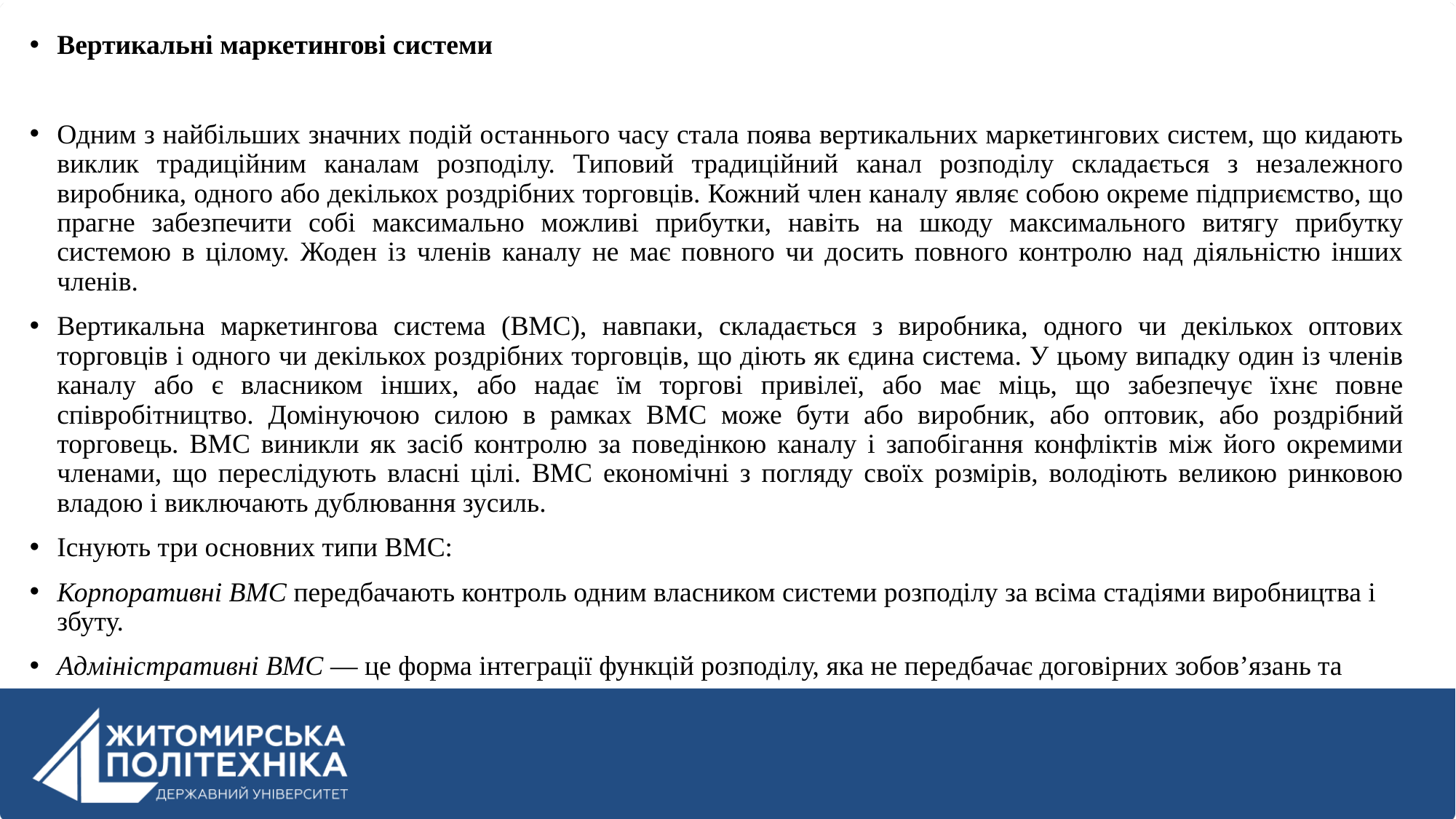

Вертикальні маркетингові системи

Одним з найбільших значних подій останнього часу стала поява вертикальних маркетингових систем, що кидають виклик традиційним каналам розподілу. Типовий традиційний канал розподілу складається з незалежного виробника, одного або декількох роздрібних торговців. Кожний член каналу являє собою окреме підприємство, що прагне забезпечити собі максимально можливі прибутки, навіть на шкоду максимального витягу прибутку системою в цілому. Жоден із членів каналу не має повного чи досить повного контролю над діяльністю інших членів.
Вертикальна маркетингова система (ВМС), навпаки, складається з виробника, одного чи декількох оптових торговців і одного чи декількох роздрібних торговців, що діють як єдина система. У цьому випадку один із членів каналу або є власником інших, або надає їм торгові привілеї, або має міць, що забезпечує їхнє повне співробітництво. Домінуючою силою в рамках ВМС може бути або виробник, або оптовик, або роздрібний торговець. ВМС виникли як засіб контролю за поведінкою каналу і запобігання конфліктів між його окремими членами, що переслідують власні цілі. ВМС економічні з погляду своїх розмірів, володіють великою ринковою владою і виключають дублювання зусиль.
Існують три основних типи ВМС:
Корпоративні ВМС передбачають контроль одним власником системи розподілу за всіма стадіями виробництва і збуту.
Адміністративні ВМС — це форма інтеграції функцій розподілу, яка не передбачає договірних зобов’язань та